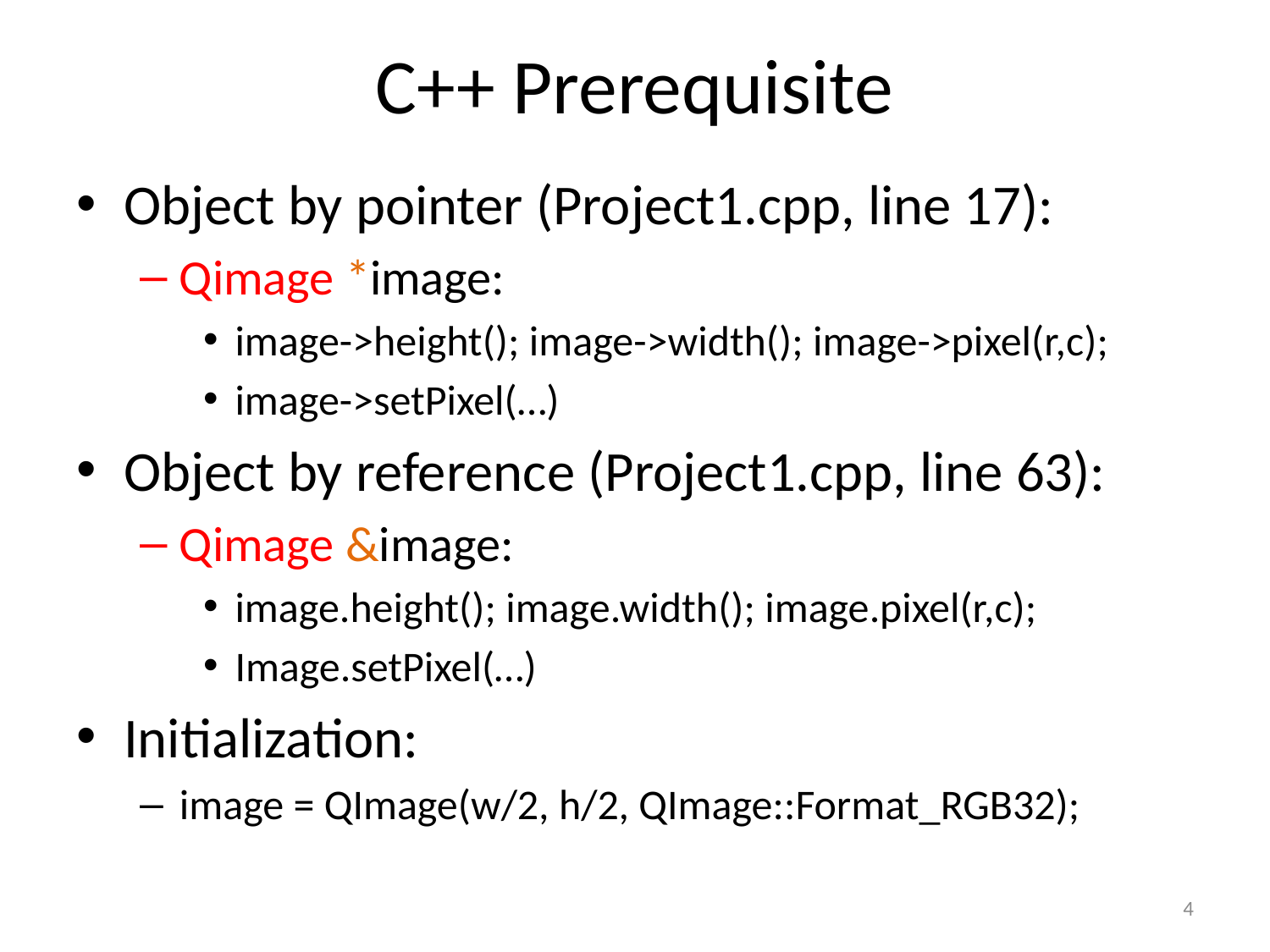

# C++ Prerequisite
Object by pointer (Project1.cpp, line 17):
Qimage *image:
image->height(); image->width(); image->pixel(r,c);
image->setPixel(…)
Object by reference (Project1.cpp, line 63):
Qimage &image:
image.height(); image.width(); image.pixel(r,c);
Image.setPixel(…)
Initialization:
image = QImage(w/2, h/2, QImage::Format_RGB32);
4